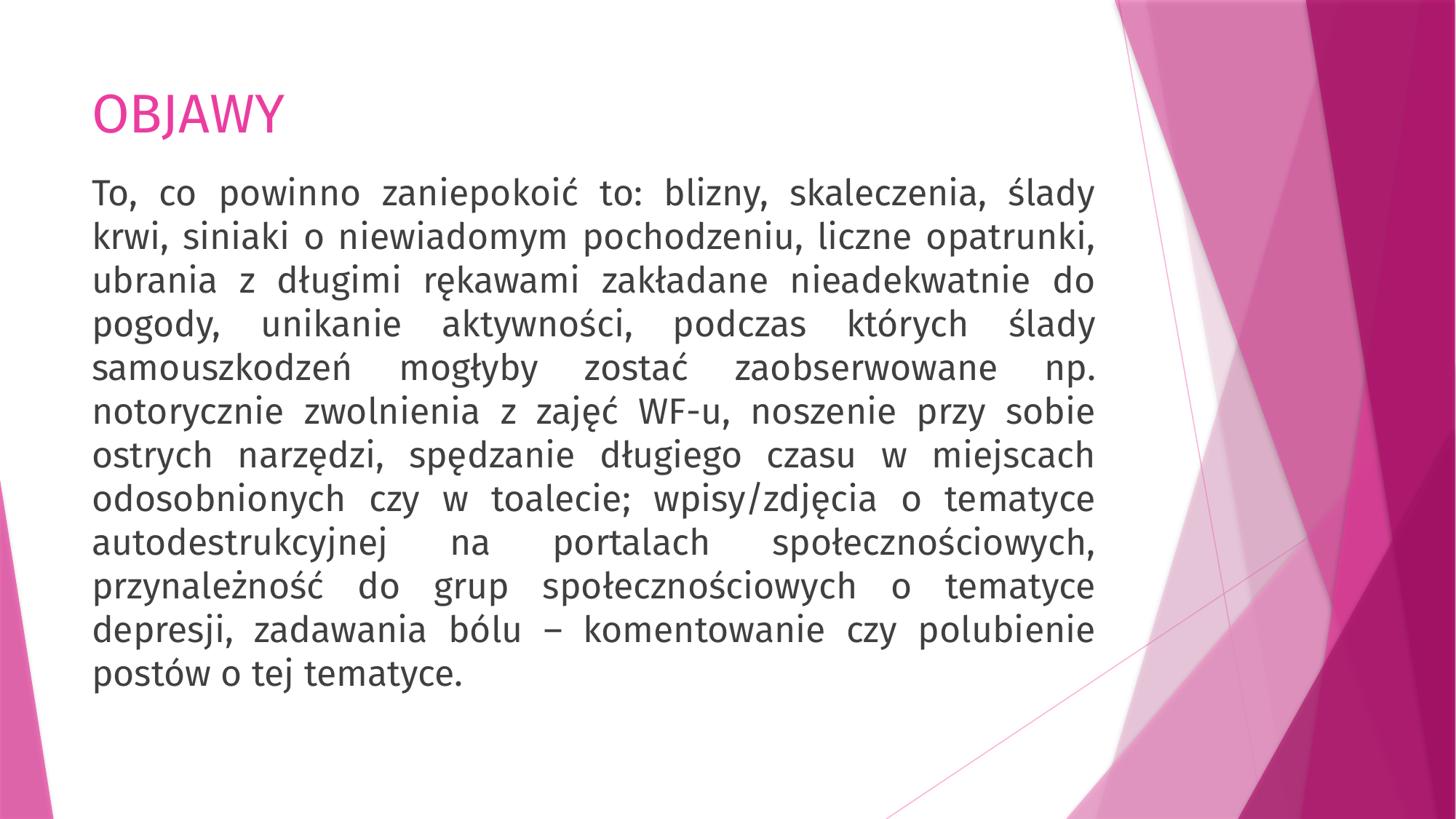

# OBJAWY
To, co powinno zaniepokoić to: blizny, skaleczenia, ślady krwi, siniaki o niewiadomym pochodzeniu, liczne opatrunki, ubrania z długimi rękawami zakładane nieadekwatnie do pogody, unikanie aktywności, podczas których ślady samouszkodzeń mogłyby zostać zaobserwowane np. notorycznie zwolnienia z zajęć WF-u, noszenie przy sobie ostrych narzędzi, spędzanie długiego czasu w miejscach odosobnionych czy w toalecie; wpisy/zdjęcia o tematyce autodestrukcyjnej na portalach społecznościowych, przynależność do grup społecznościowych o tematyce depresji, zadawania bólu – komentowanie czy polubienie postów o tej tematyce.